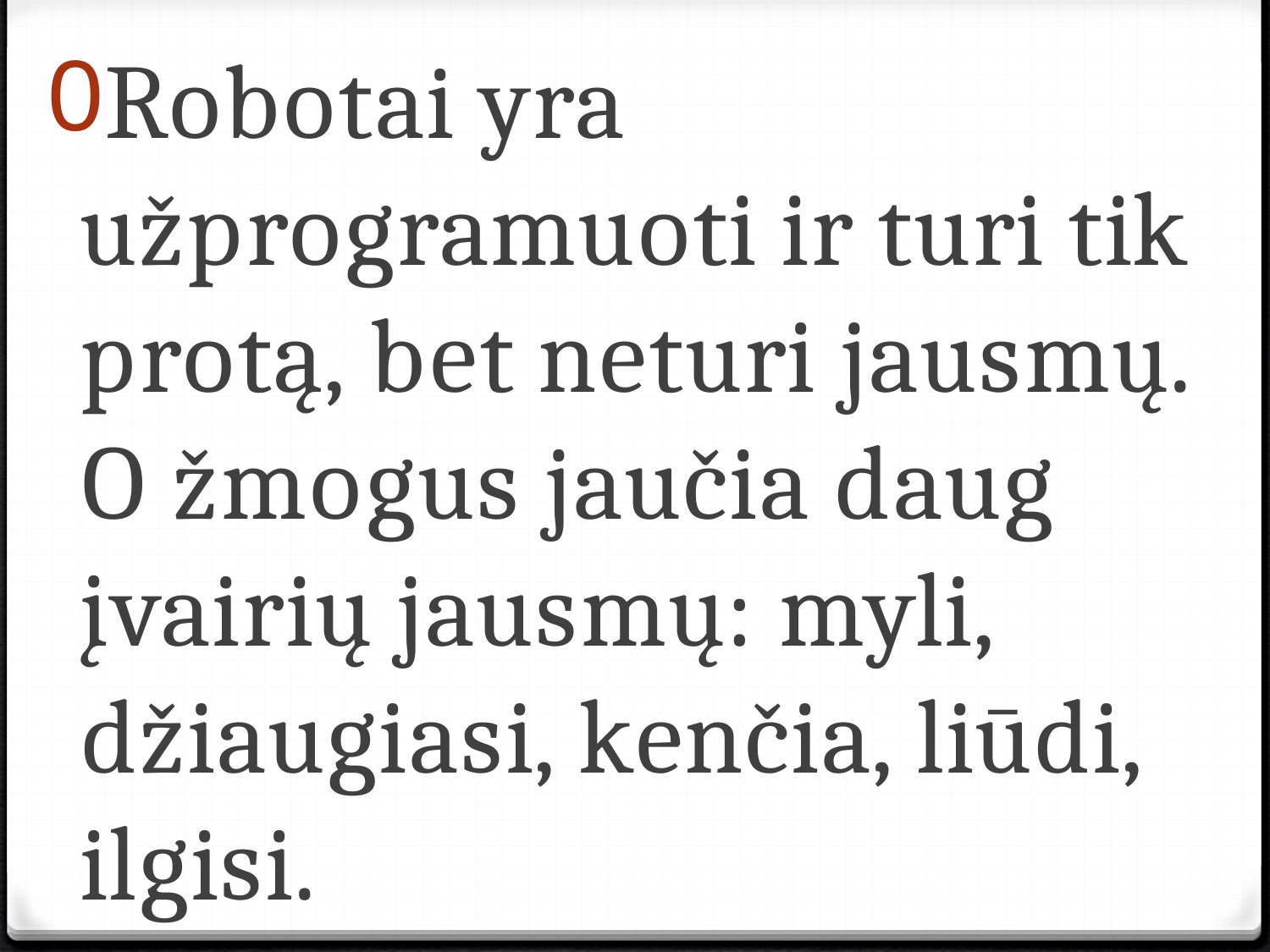

Robotai yra užprogramuoti ir turi tik protą, bet neturi jausmų. O žmogus jaučia daug įvairių jausmų: myli, džiaugiasi, kenčia, liūdi, ilgisi.